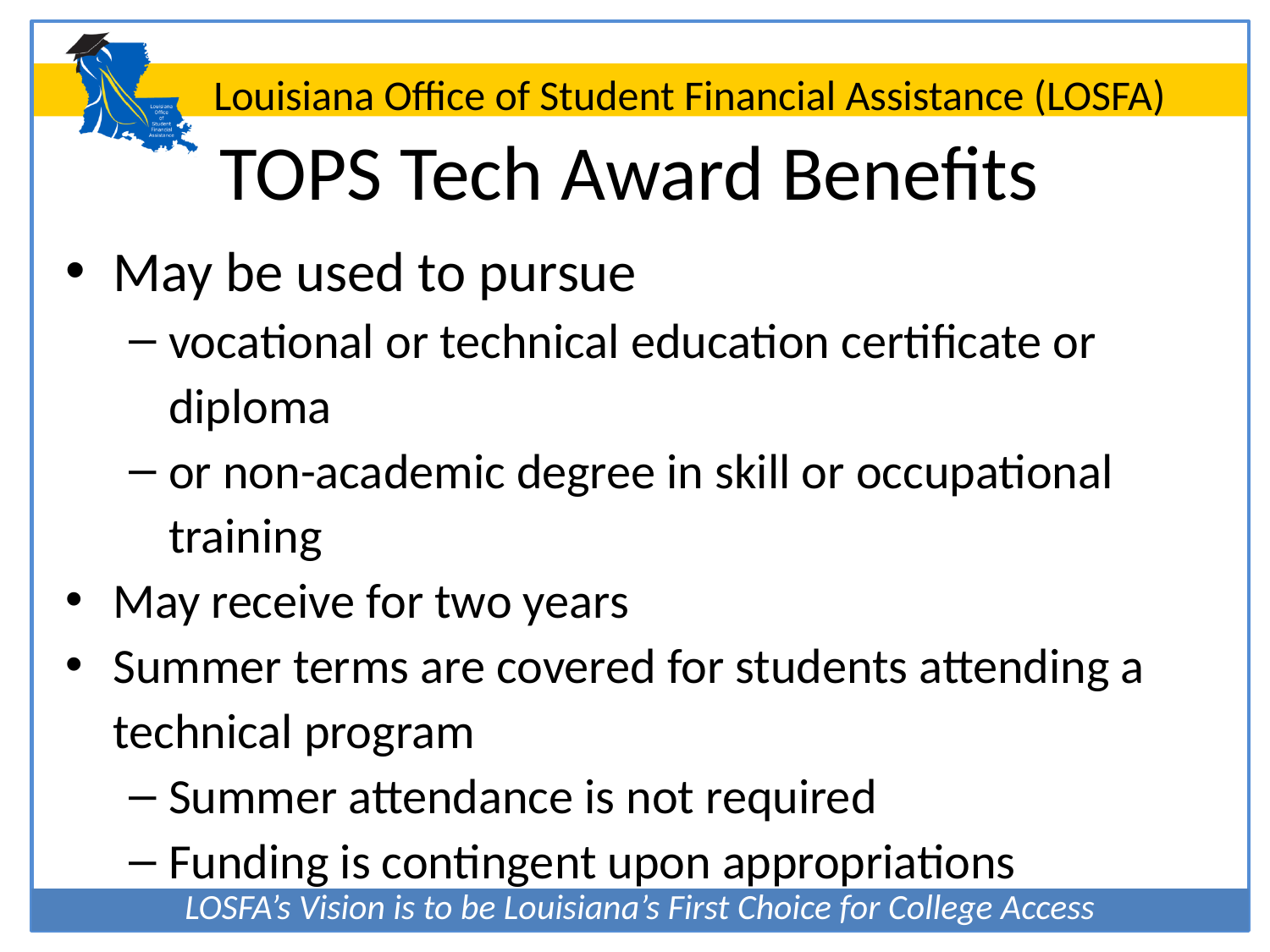

# TOPS Tech Award Benefits
May be used to pursue
vocational or technical education certificate or diploma
or non-academic degree in skill or occupational training
May receive for two years
Summer terms are covered for students attending a technical program
Summer attendance is not required
Funding is contingent upon appropriations